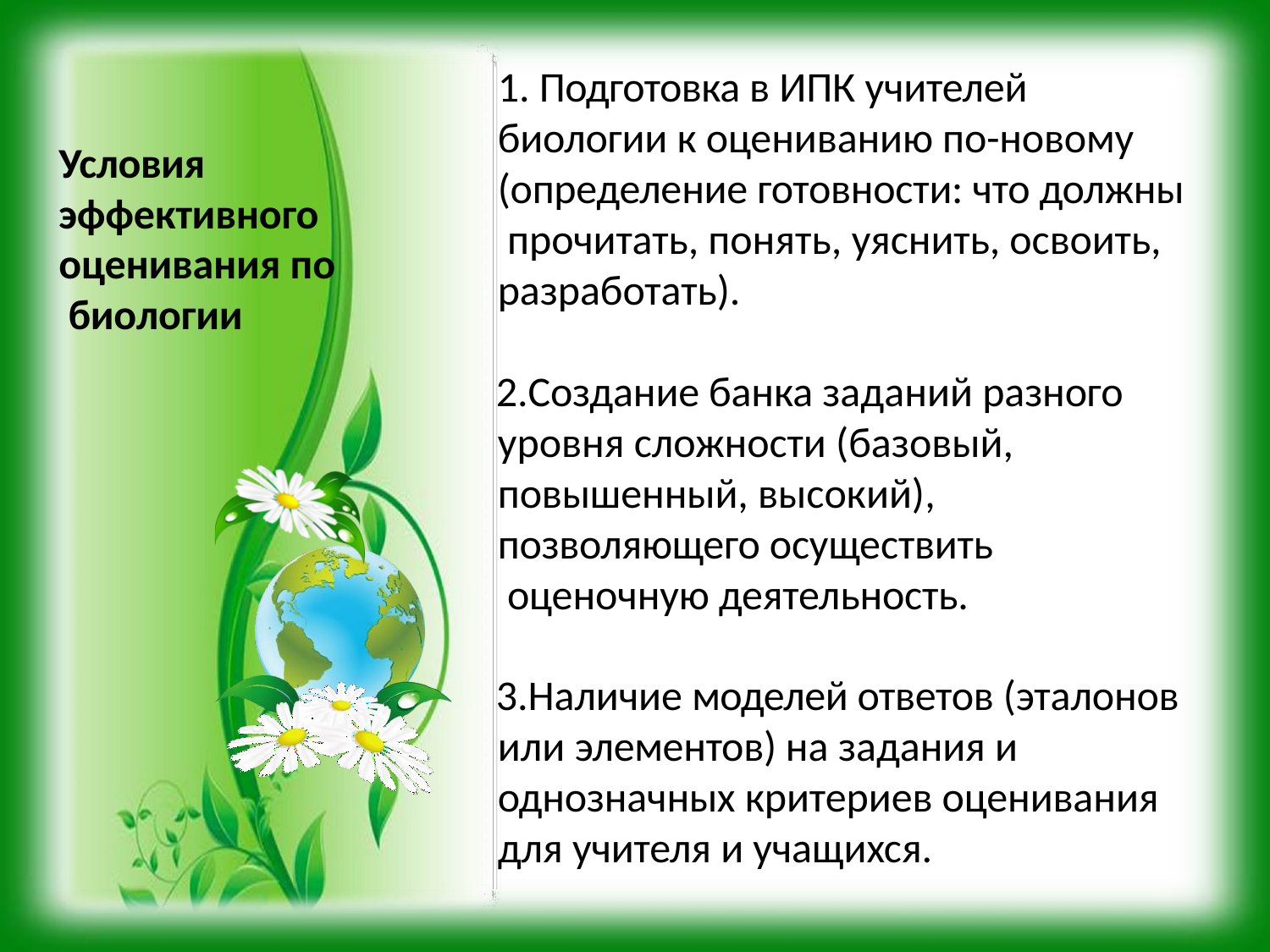

1. Подготовка в ИПК учителей
биологии к оцениванию по-новому  (определение готовности: что должны  прочитать, понять, уяснить, освоить,  разработать).
Условия  эффективного  оценивания по  биологии
Создание банка заданий разного  уровня сложности (базовый,
повышенный, высокий),
позволяющего осуществить  оценочную деятельность.

Наличие моделей ответов (эталонов  или элементов) на задания и  однозначных критериев оценивания  для учителя и учащихся.